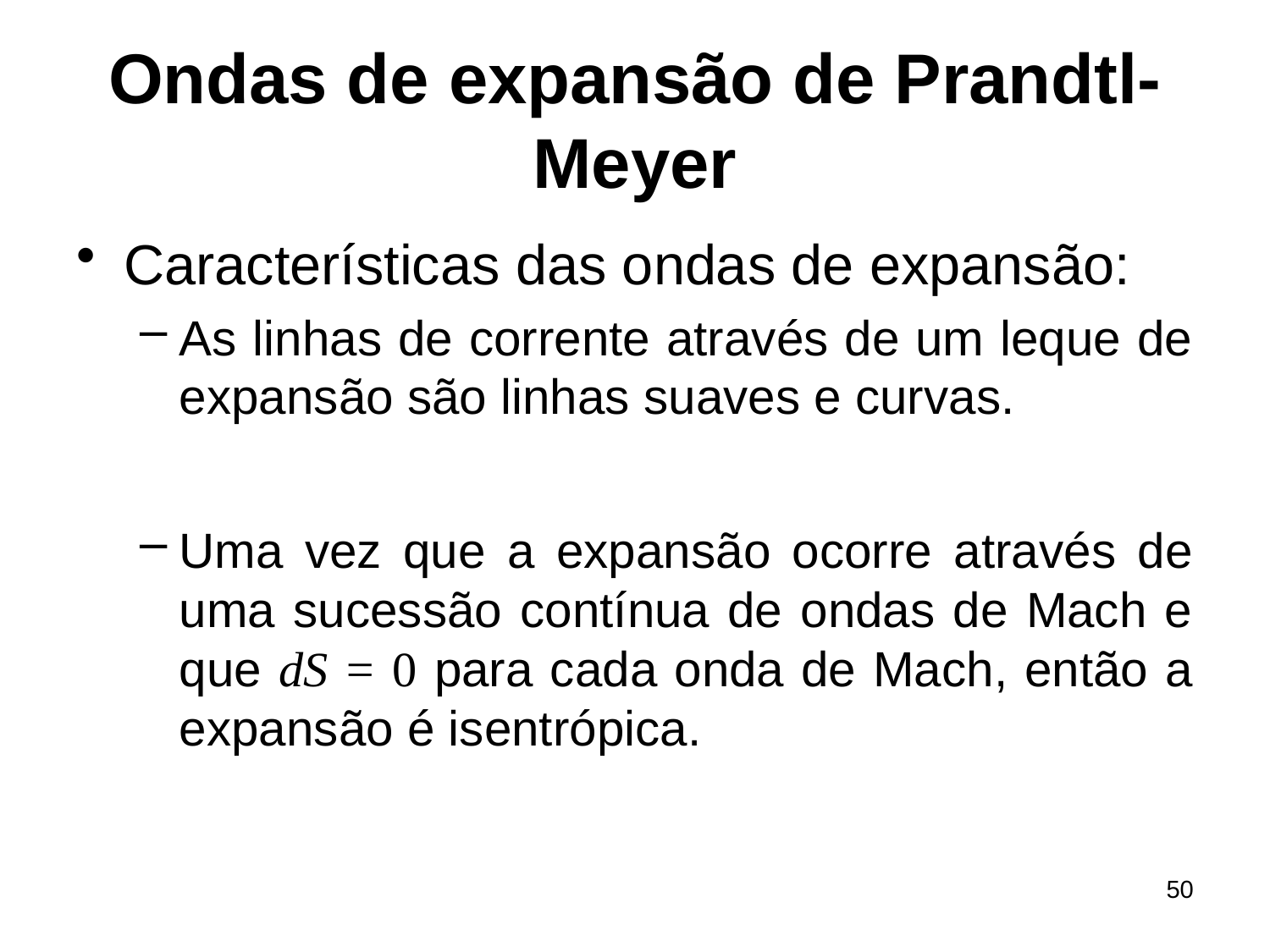

# Ondas de expansão de Prandtl-Meyer
Características das ondas de expansão:
As linhas de corrente através de um leque de expansão são linhas suaves e curvas.

Uma vez que a expansão ocorre através de uma sucessão contínua de ondas de Mach e que dS = 0 para cada onda de Mach, então a expansão é isentrópica.

50